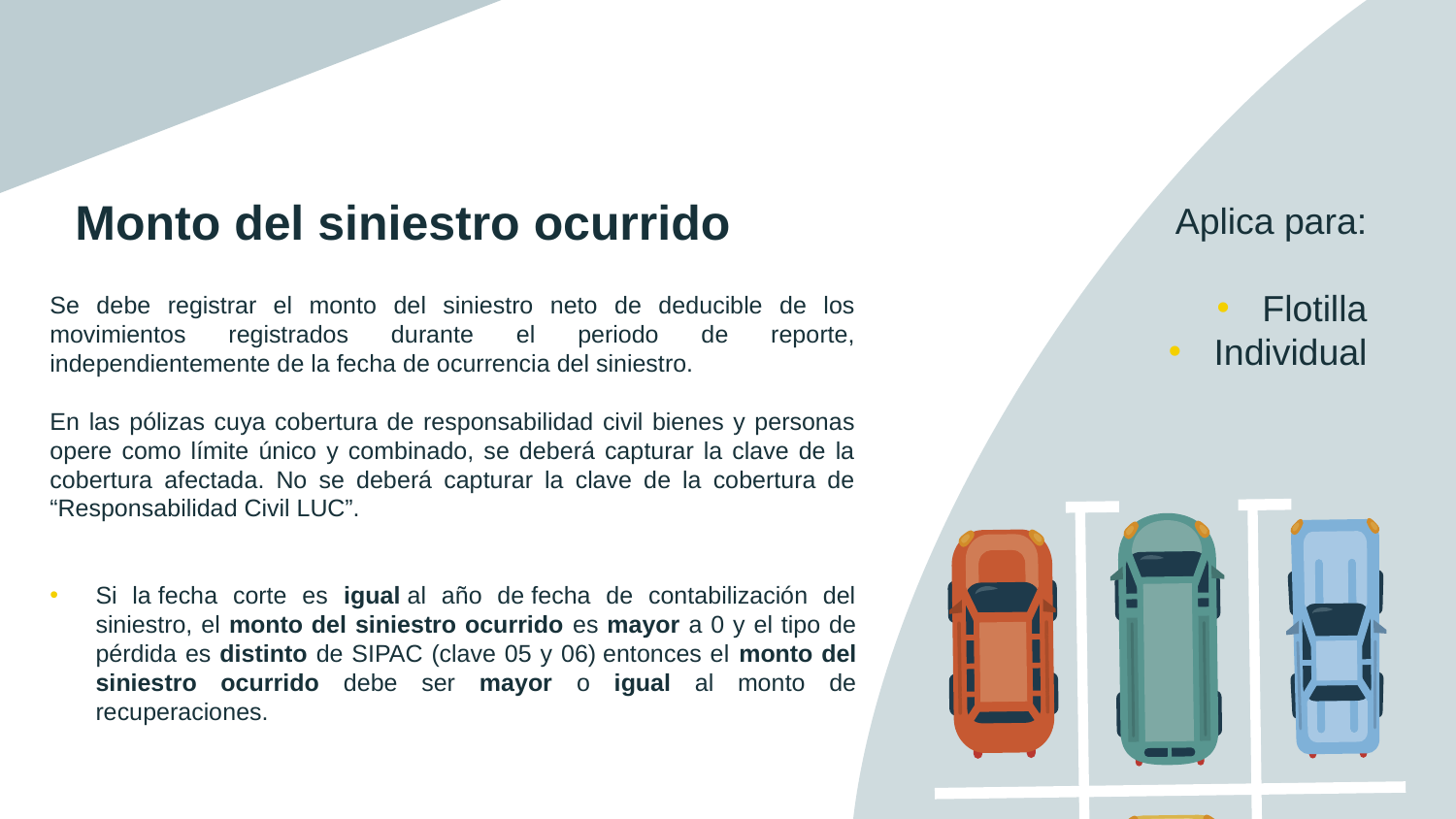

# Monto del siniestro ocurrido
Aplica para:

Flotilla
Individual

Se debe registrar el monto del siniestro neto de deducible de los movimientos registrados durante el periodo de reporte, independientemente de la fecha de ocurrencia del siniestro.

En las pólizas cuya cobertura de responsabilidad civil bienes y personas opere como límite único y combinado, se deberá capturar la clave de la cobertura afectada. No se deberá capturar la clave de la cobertura de “Responsabilidad Civil LUC”.

Si la fecha corte es igual al año de fecha de contabilización del siniestro, el monto del siniestro ocurrido es mayor a 0 y el tipo de pérdida es distinto de SIPAC (clave 05 y 06) entonces el monto del siniestro ocurrido debe ser mayor o igual al monto de recuperaciones.